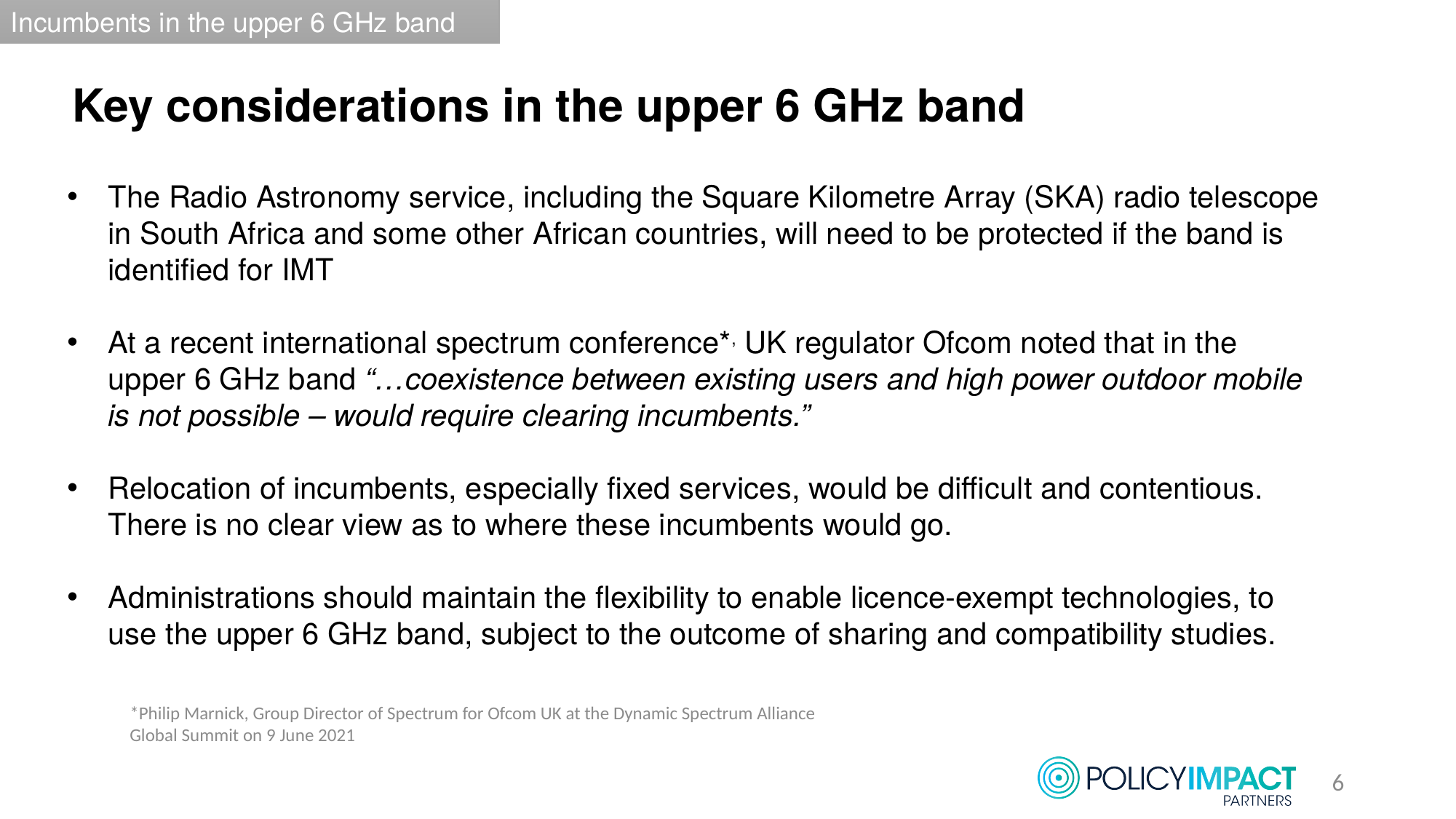

The upper 6 GHz band
Incumbents in the upper 6 GHz band
Key considerations in the upper 6 GHz band

The Radio Astronomy service, including the Square Kilometre Array (SKA) radio telescope in South Africa and some other African countries, will need to be protected if the band is identified for IMT

At a recent international spectrum conference*, UK regulator Ofcom noted that in the upper 6 GHz band “…coexistence between existing users and high power outdoor mobile is not possible – would require clearing incumbents.”

Relocation of incumbents, especially fixed services, would be difficult and contentious. There is no clear view as to where these incumbents would go.

Administrations should maintain the flexibility to enable licence-exempt technologies, to use the upper 6 GHz band, subject to the outcome of sharing and compatibility studies.

KEY TO GROWTH AND DEVELOPMENT
*Philip Marnick, Group Director of Spectrum for Ofcom UK at the Dynamic Spectrum Alliance Global Summit on 9 June 2021
6